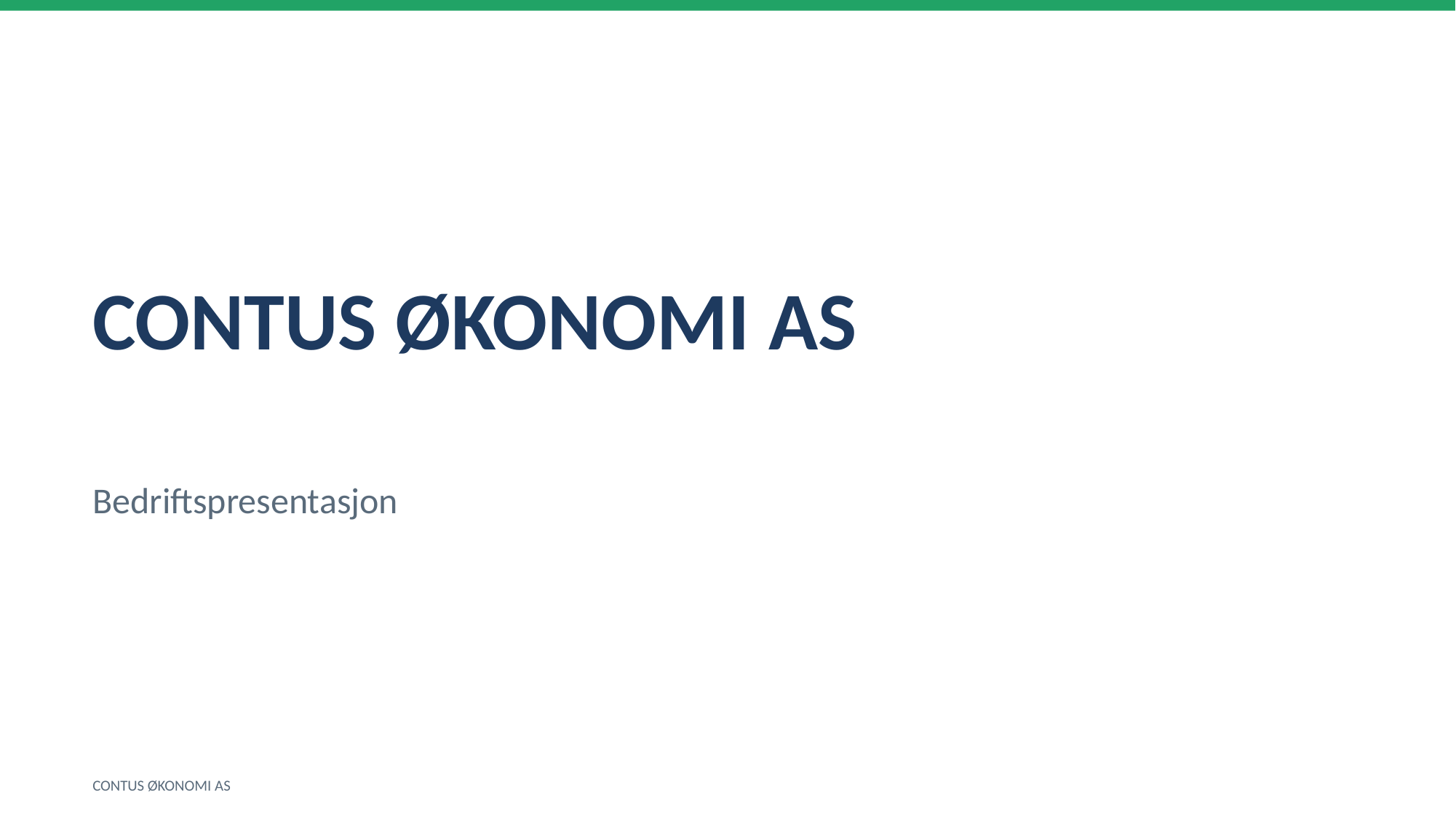

CONTUS ØKONOMI AS
Bedriftspresentasjon
CONTUS ØKONOMI AS